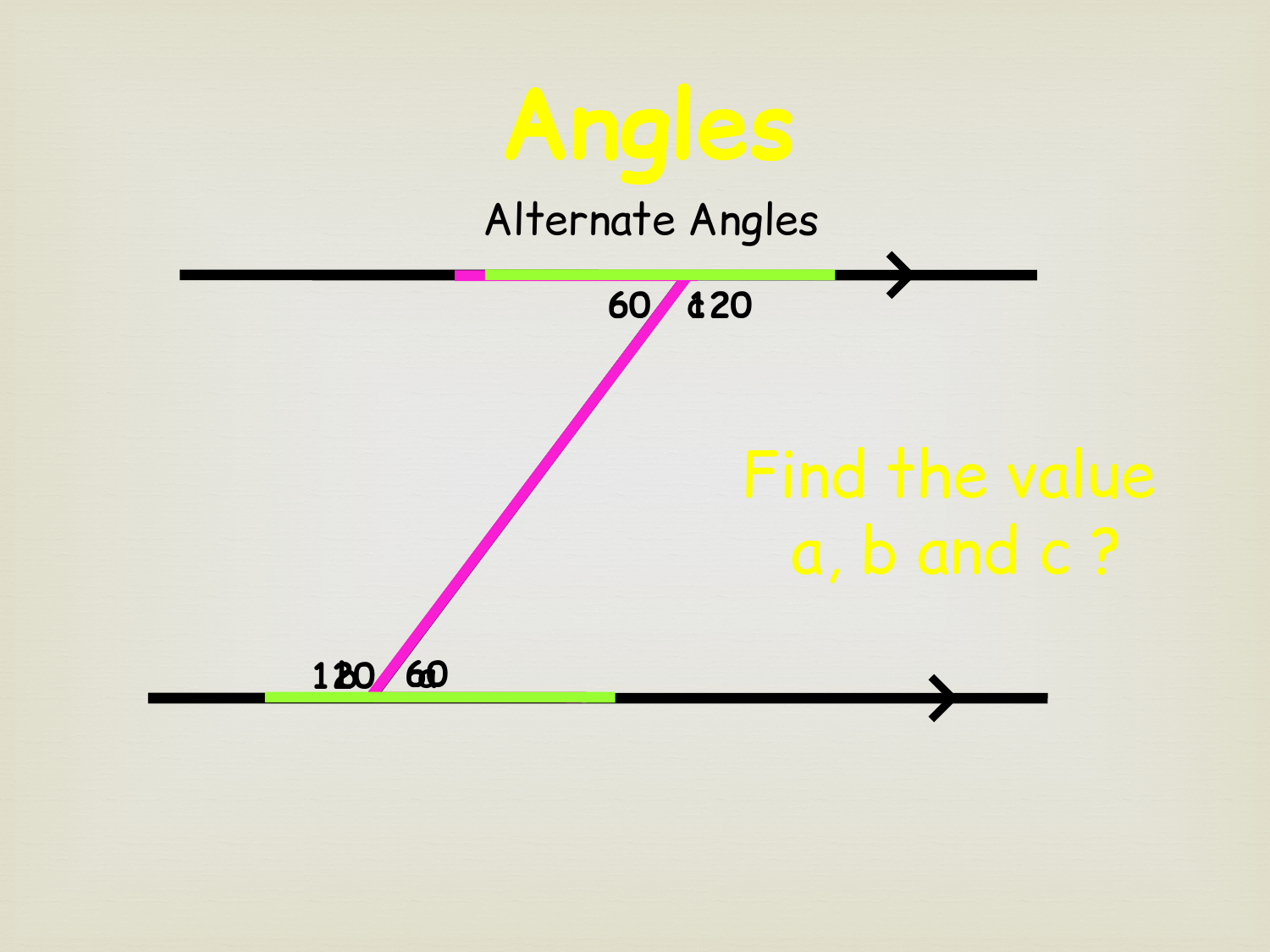

Angles
Alternate Angles

60
c
120
Find the value
a, b and c ?
60
a
b
120